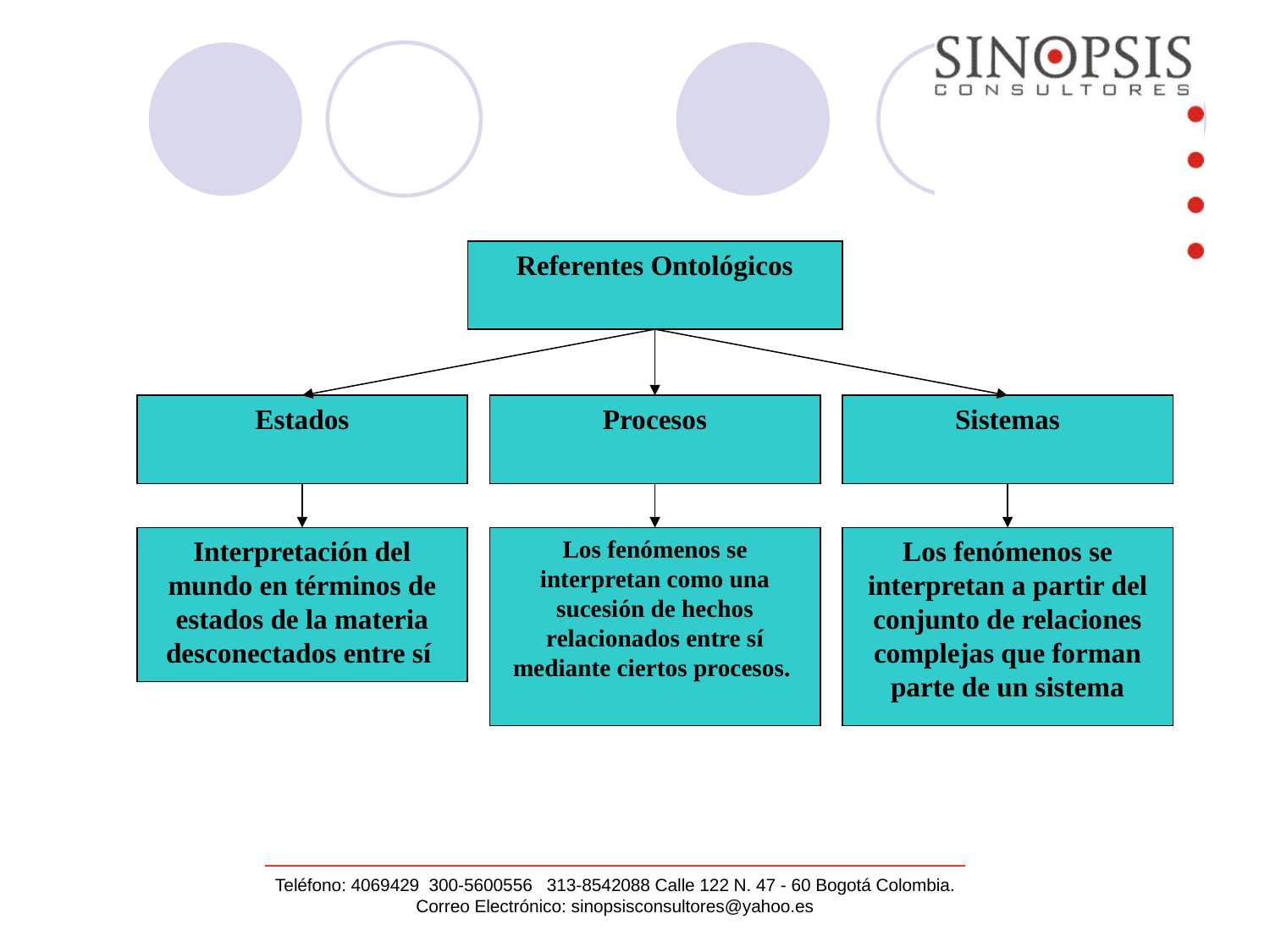

Referentes Ontológicos
Estados
Procesos
Sistemas
Interpretación del mundo en términos de estados de la materia desconectados entre sí
Los fenómenos se interpretan como una sucesión de hechos relacionados entre sí mediante ciertos procesos.
Los fenómenos se interpretan a partir del conjunto de relaciones complejas que forman parte de un sistema
Teléfono: 4069429  300-5600556   313-8542088 Calle 122 N. 47 - 60 Bogotá Colombia.
Correo Electrónico: sinopsisconsultores@yahoo.es